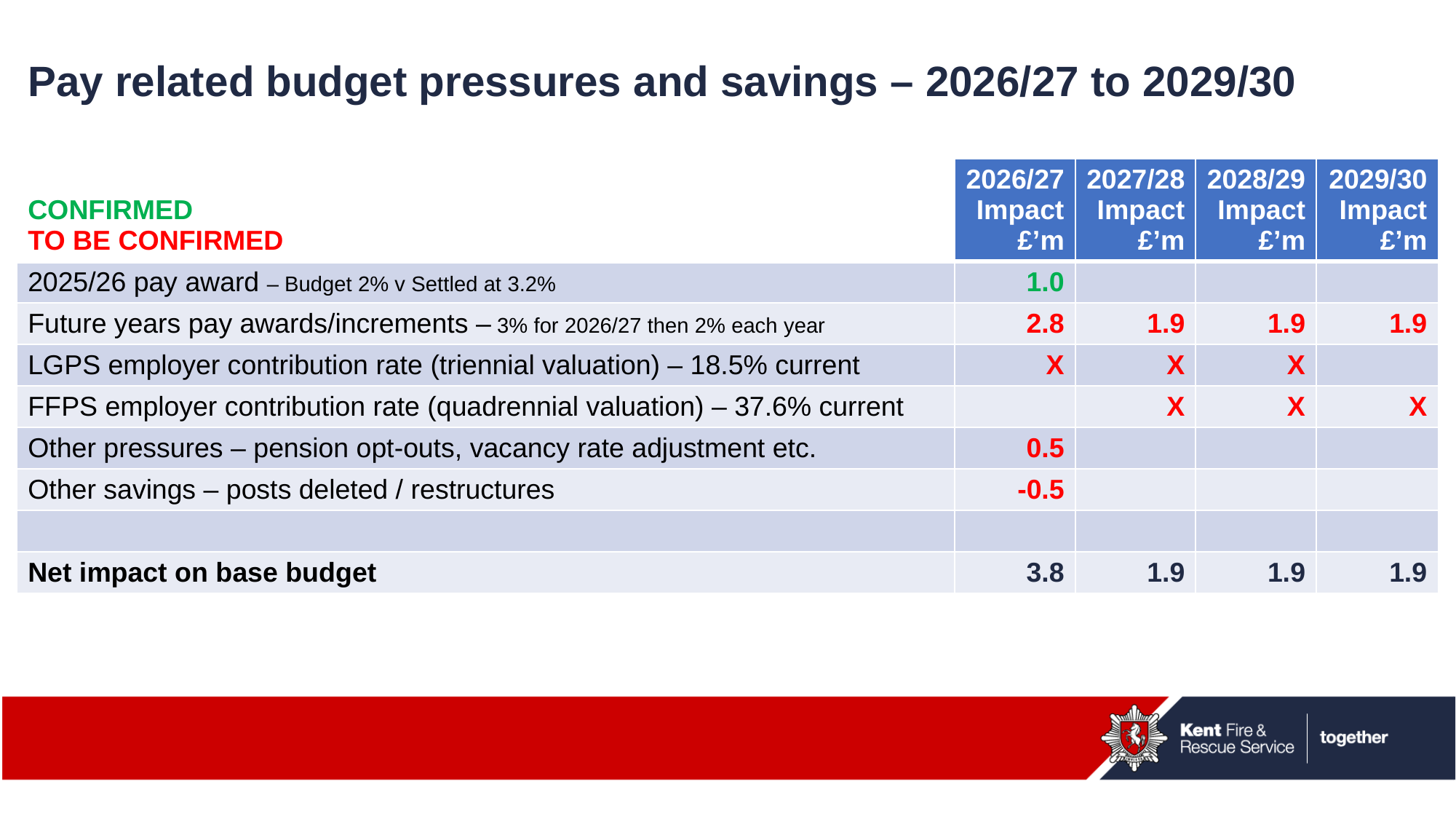

# Pay related budget pressures and savings – 2026/27 to 2029/30
| CONFIRMED TO BE CONFIRMED | 2026/27 Impact £’m | 2027/28 Impact £’m | 2028/29 Impact £’m | 2029/30 Impact £’m |
| --- | --- | --- | --- | --- |
| 2025/26 pay award – Budget 2% v Settled at 3.2% | 1.0 |  |  |  |
| Future years pay awards/increments – 3% for 2026/27 then 2% each year | 2.8 | 1.9 | 1.9 | 1.9 |
| LGPS employer contribution rate (triennial valuation) – 18.5% current | X | X | X |  |
| FFPS employer contribution rate (quadrennial valuation) – 37.6% current |  | X | X | X |
| Other pressures – pension opt-outs, vacancy rate adjustment etc. | 0.5 |  |  |  |
| Other savings – posts deleted / restructures | -0.5 |  |  |  |
|  |  |  |  |  |
| Net impact on base budget | 3.8 | 1.9 | 1.9 | 1.9 |